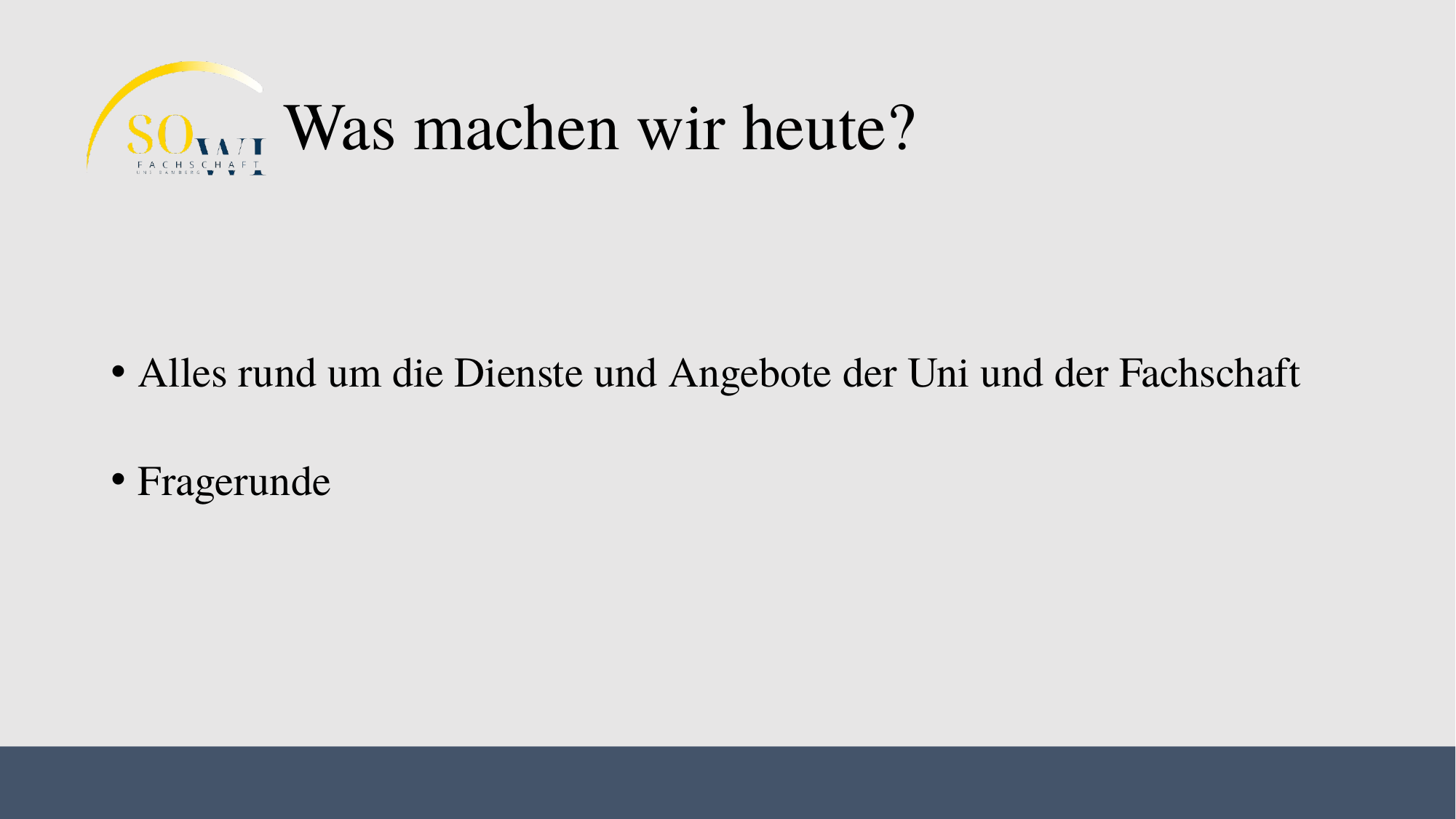

# Was machen wir heute?

Alles rund um die Dienste und Angebote der Uni und der Fachschaft

Fragerunde